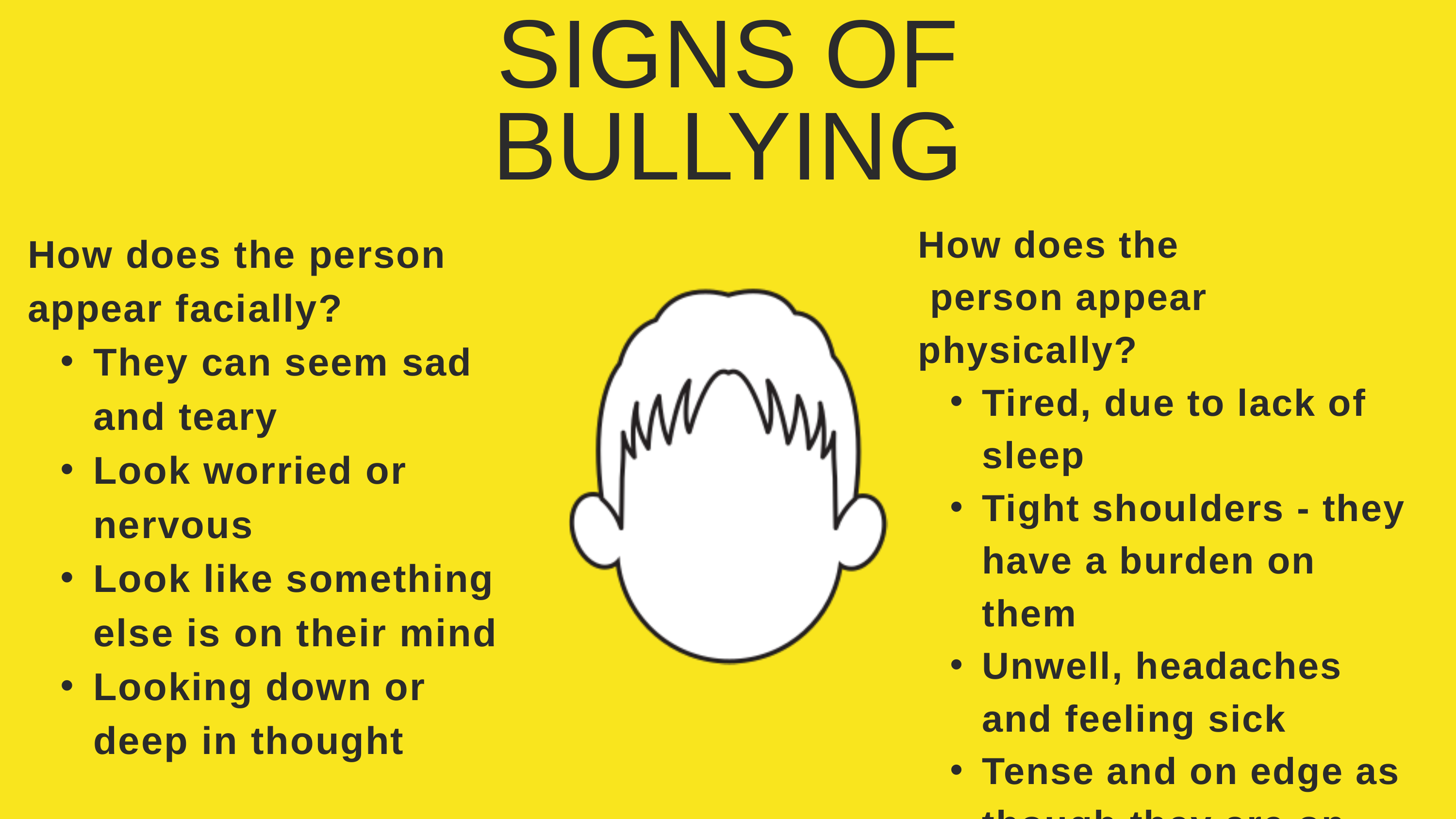

SIGNS OF
BULLYING
How does the
 person appear physically?
Tired, due to lack of sleep
Tight shoulders - they have a burden on them
Unwell, headaches and feeling sick
Tense and on edge as though they are on alert
How does the person appear facially?
They can seem sad and teary
Look worried or nervous
Look like something else is on their mind
Looking down or deep in thought